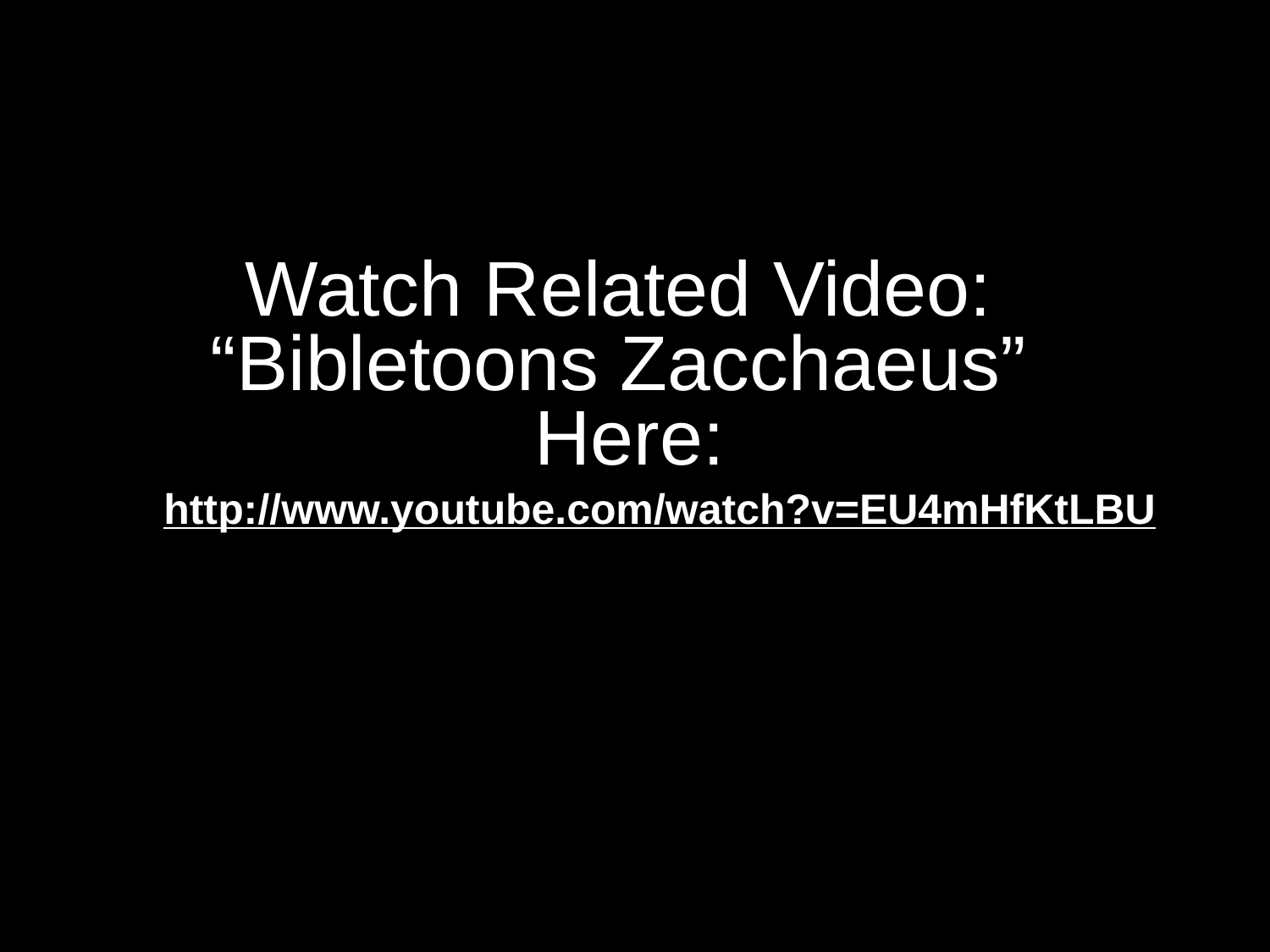

Watch Related Video:
“Bibletoons Zacchaeus”
Here:
http://www.youtube.com/watch?v=EU4mHfKtLBU